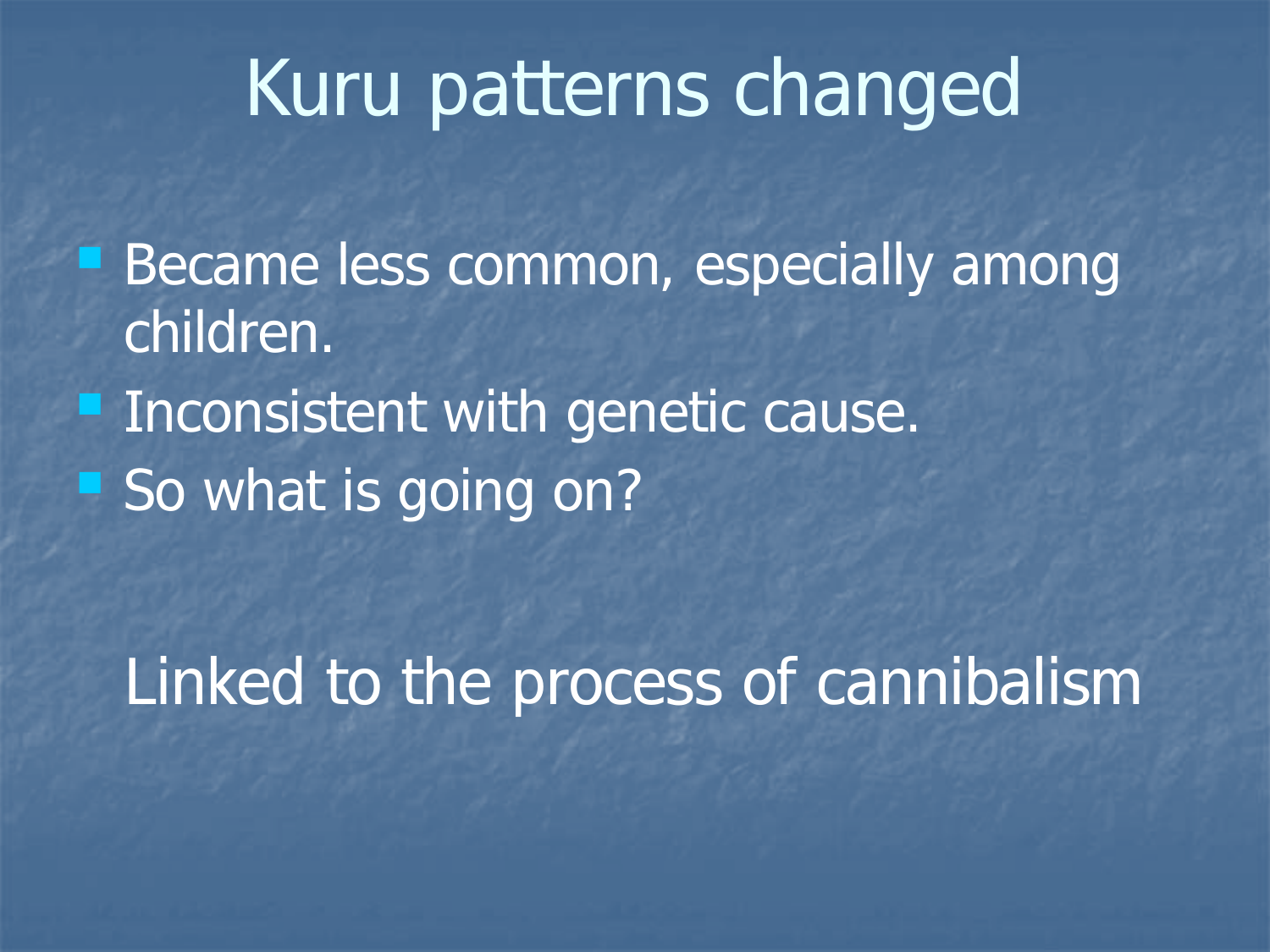

# Kuru patterns changed
Became less common, especially among children.
Inconsistent with genetic cause.
So what is going on?
Linked to the process of cannibalism